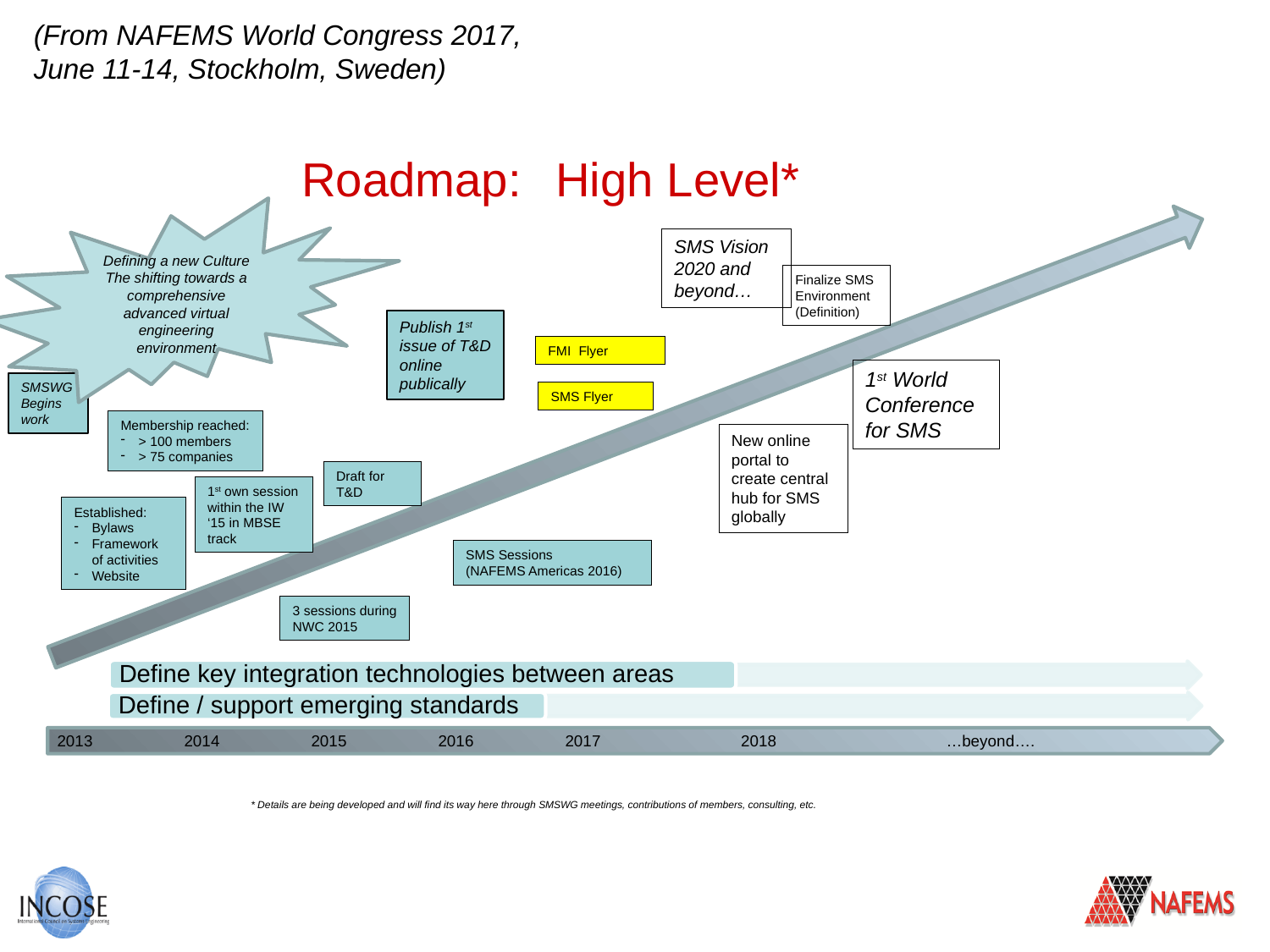

(From NAFEMS World Congress 2017,
June 11-14, Stockholm, Sweden)
# Roadmap: 	High Level*
Defining a new Culture The shifting towards a comprehensive advanced virtual engineering environment
SMS Vision 2020 and beyond…
Finalize SMS Environment (Definition)
Publish 1st issue of T&D online publically
FMI  Flyer
1st World Conference for SMS
SMSWG
Begins work
SMS Flyer
Membership reached:
> 100 members
> 75 companies

New online portal to create central hub for SMS globally
Draft for T&D
1st own session within the IW ‘15 in MBSE track
Established:
Bylaws
Framework of activities
Website
SMS Sessions
(NAFEMS Americas 2016)
3 sessions during
NWC 2015
Define key integration technologies between areas
Define / support emerging standards
2013	2014	2015	2016	2017	           2018		…beyond….
* Details are being developed and will find its way here through SMSWG meetings, contributions of members, consulting, etc.